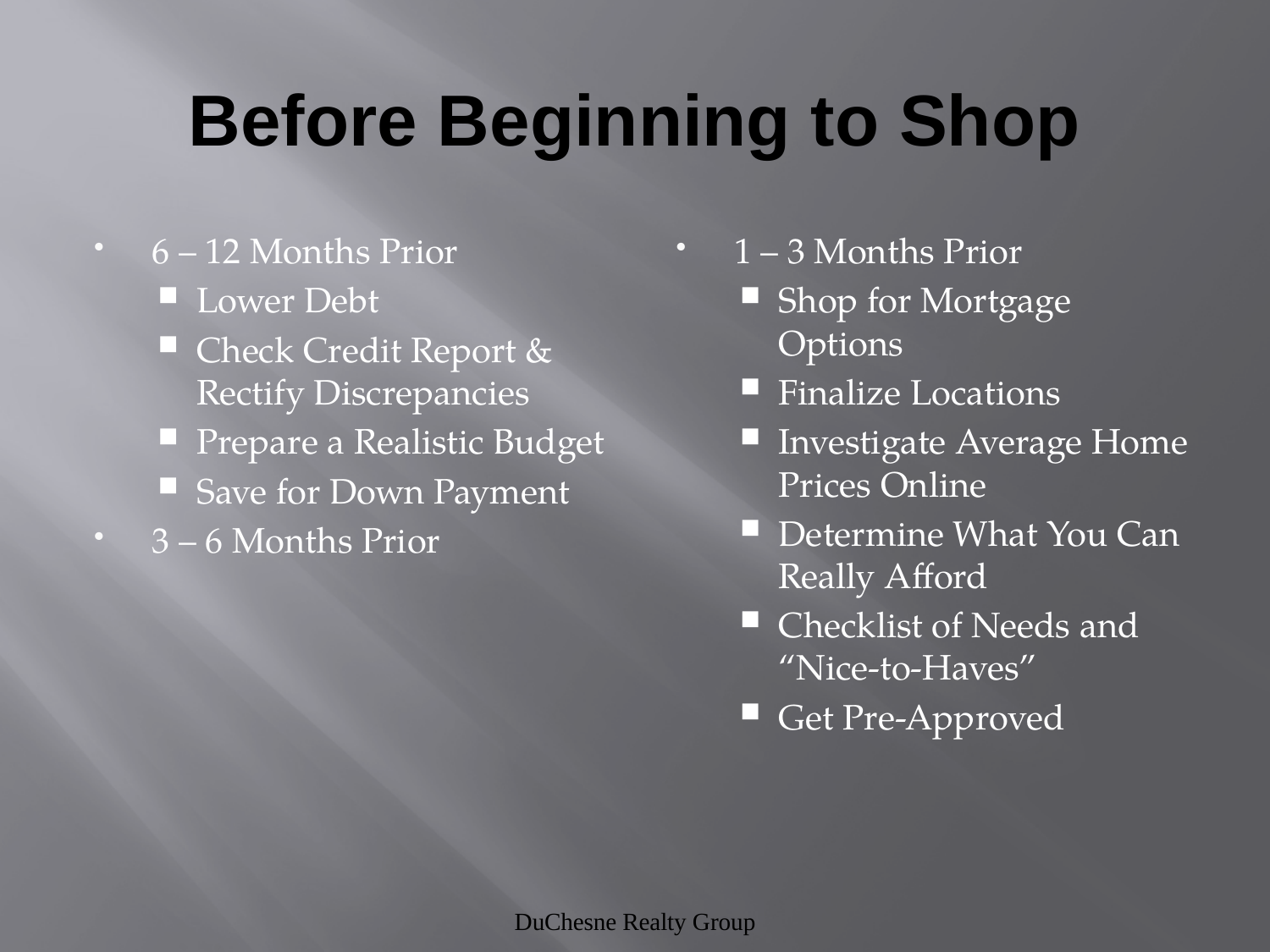

# Before Beginning to Shop
6 – 12 Months Prior
Lower Debt
Check Credit Report & Rectify Discrepancies
Prepare a Realistic Budget
Save for Down Payment
3 – 6 Months Prior

1 – 3 Months Prior
Shop for Mortgage Options
Finalize Locations
Investigate Average Home Prices Online
Determine What You Can Really Afford
Checklist of Needs and “Nice-to-Haves”
Get Pre-Approved

DuChesne Realty Group